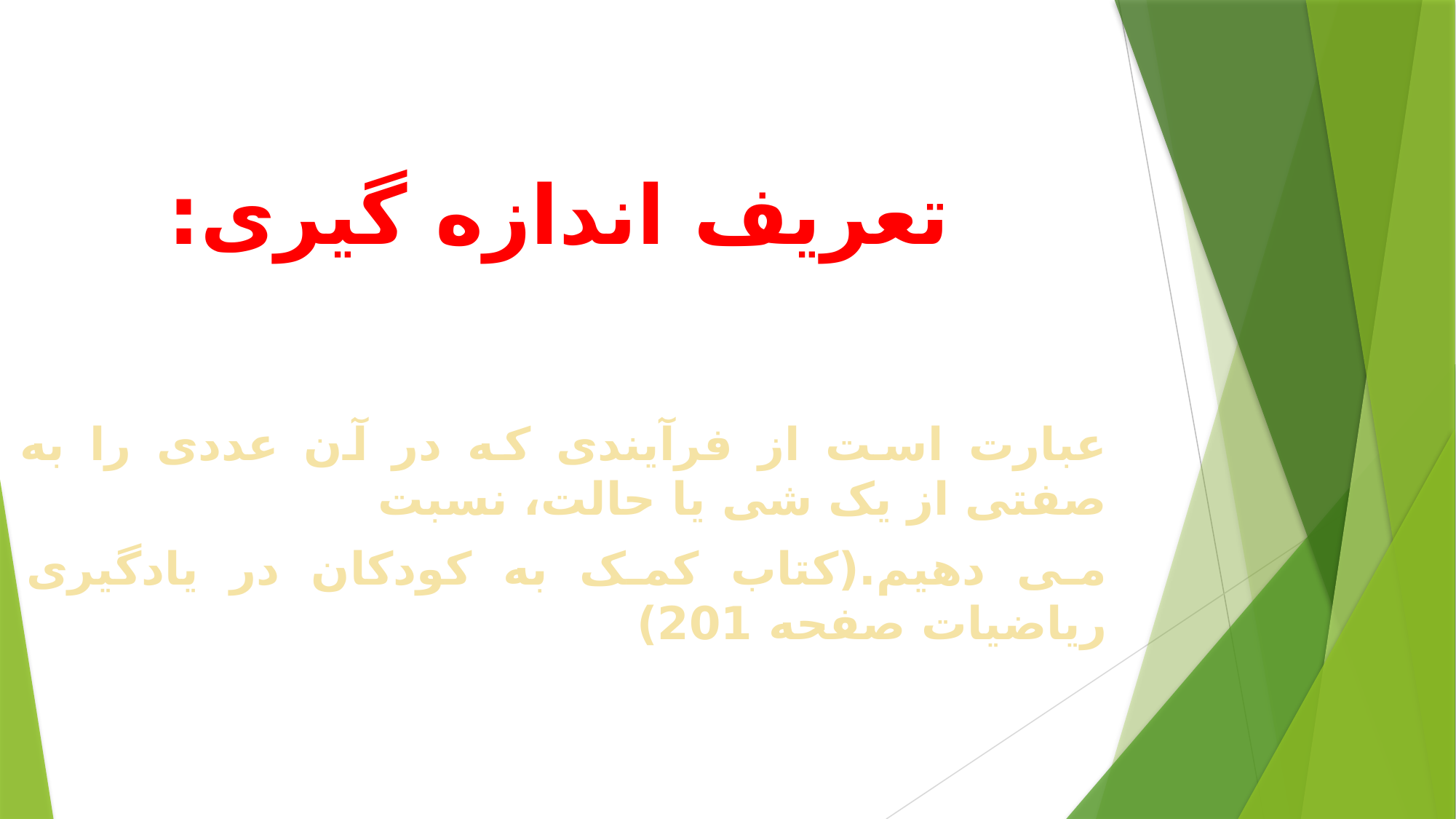

#

تعریف اندازه گیری:

عبارت است از فرآیندی که در آن عددی را به صفتی از یک شی یا حالت، نسبت
می دهیم.(کتاب کمک به کودکان در یادگیری ریاضیات صفحه 201)